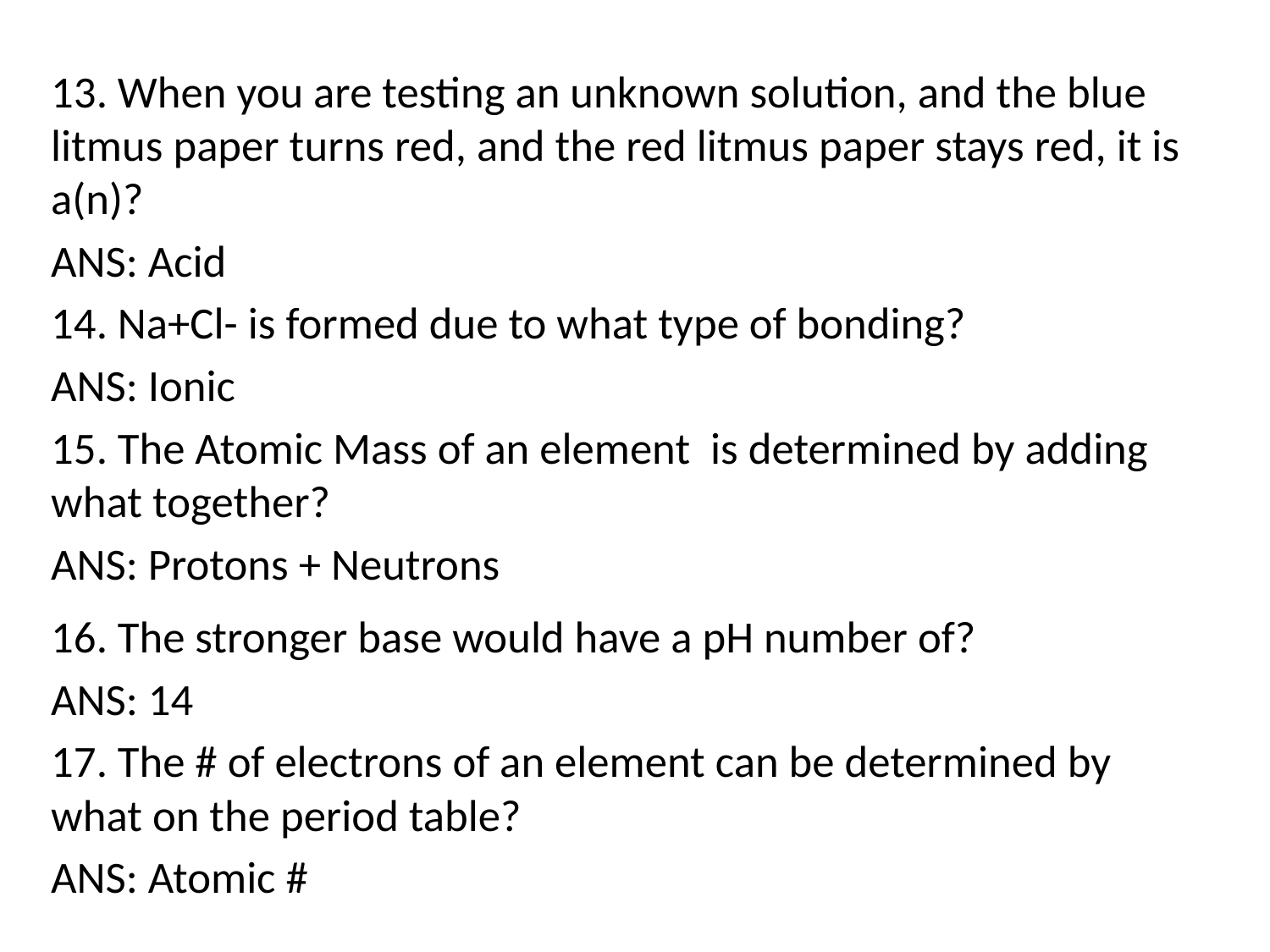

13. When you are testing an unknown solution, and the blue litmus paper turns red, and the red litmus paper stays red, it is a(n)?
ANS: Acid
14. Na+Cl- is formed due to what type of bonding?
ANS: Ionic
15. The Atomic Mass of an element  is determined by adding what together?
ANS: Protons + Neutrons
16. The stronger base would have a pH number of?
ANS: 14
17. The # of electrons of an element can be determined by what on the period table?
ANS: Atomic #